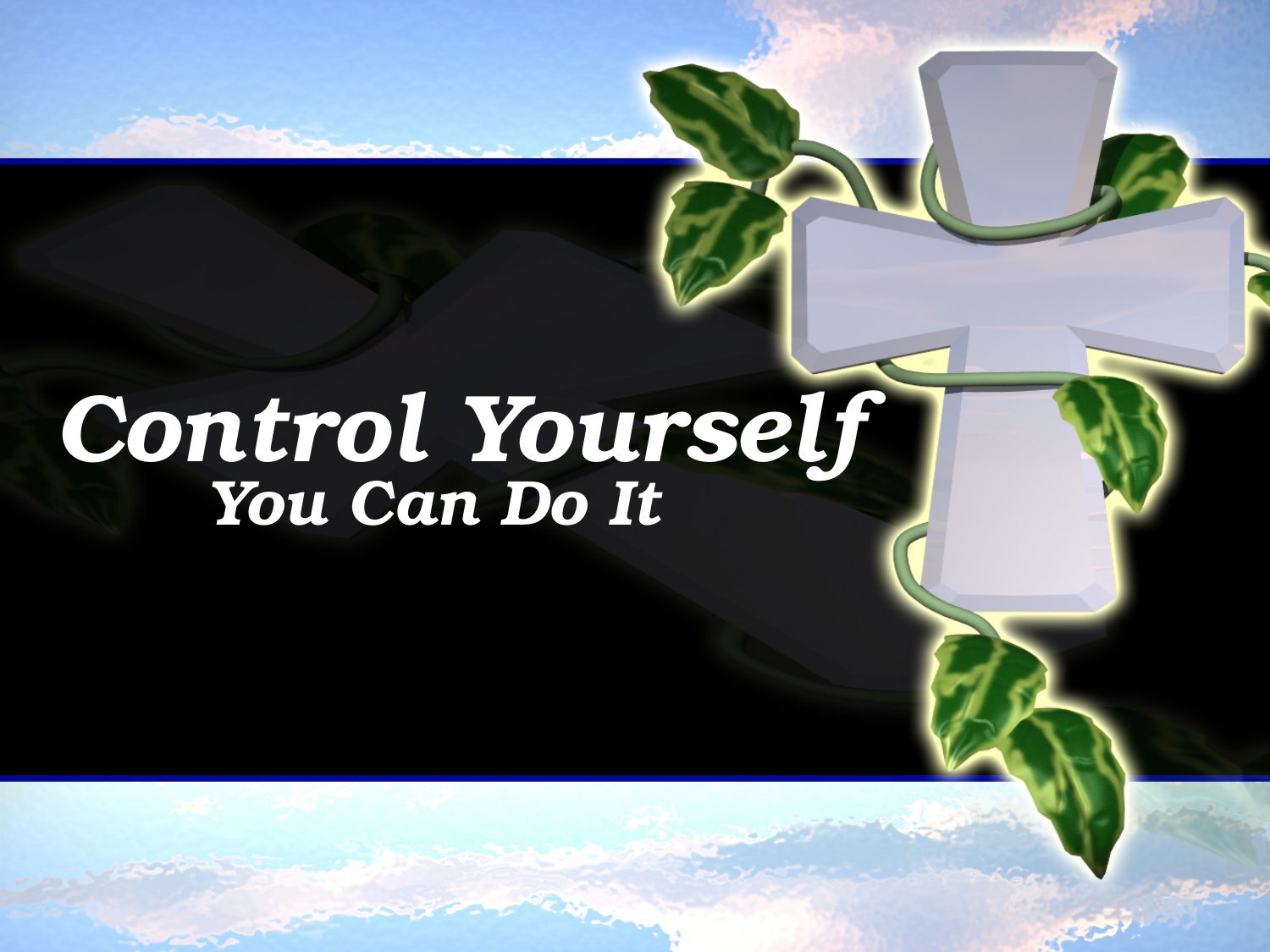

# Control Yourself
You Can Do It